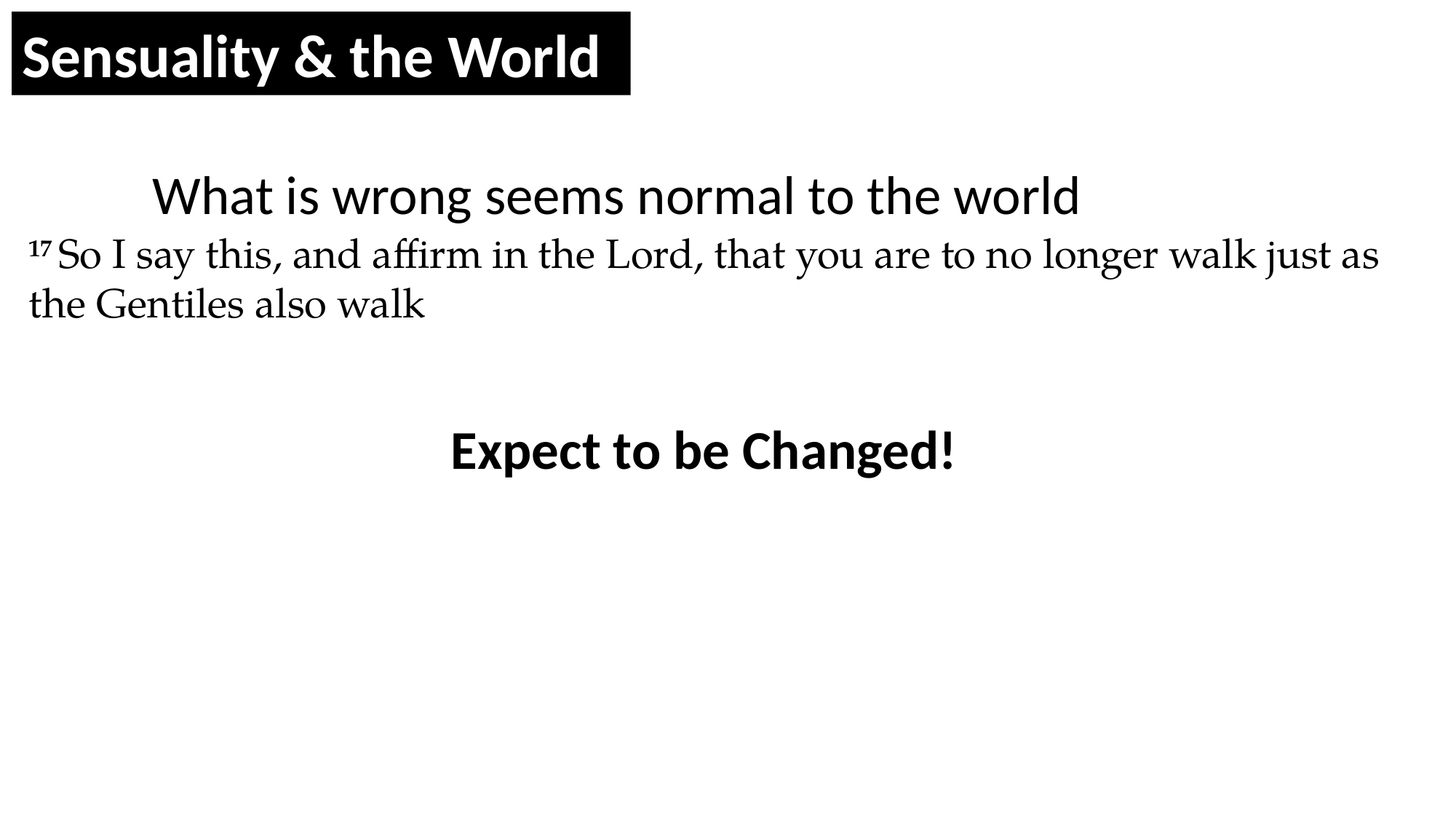

Sensuality & the World
What is wrong seems normal to the world
17 So I say this, and affirm in the Lord, that you are to no longer walk just as the Gentiles also walk
Expect to be Changed!